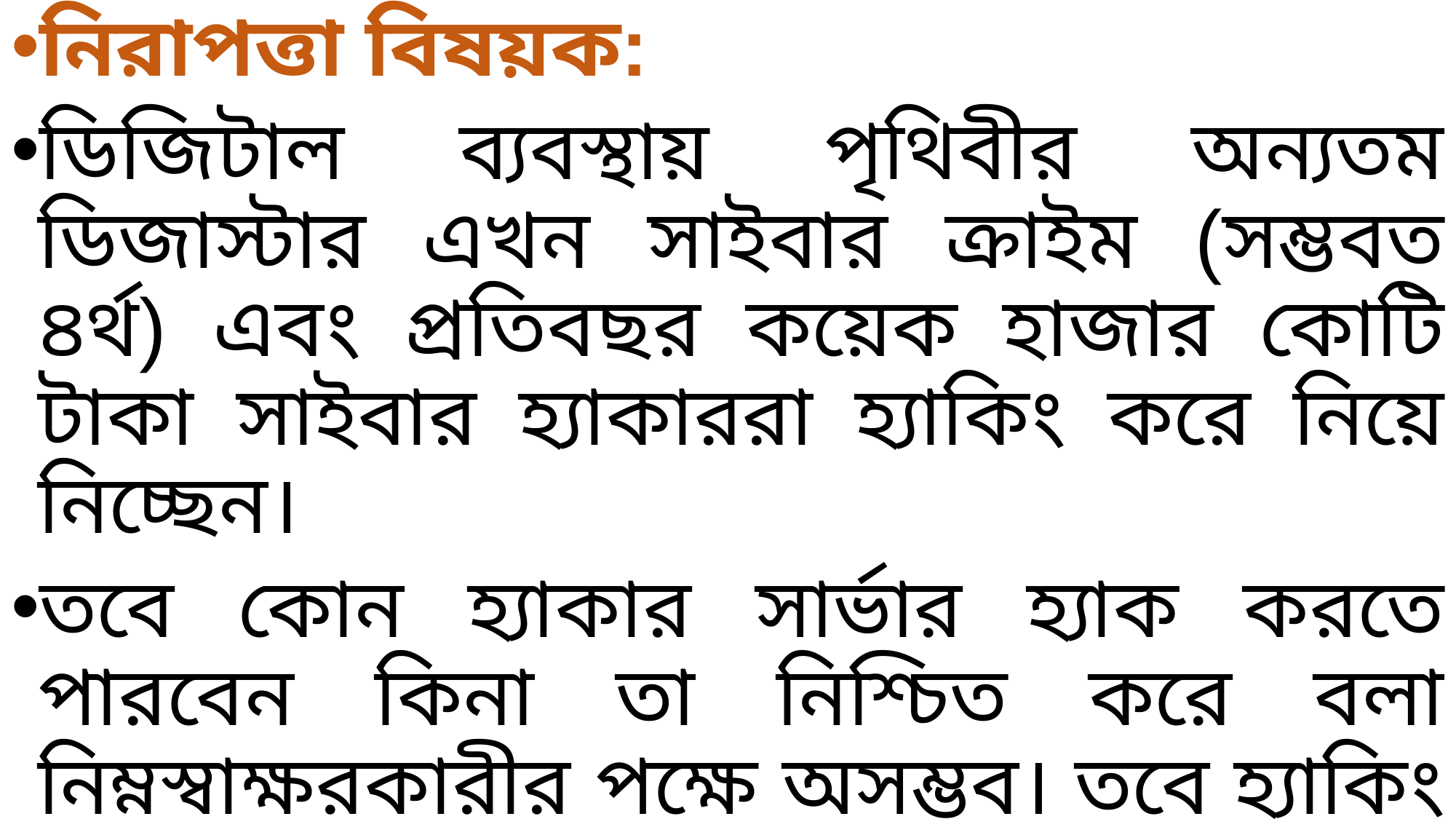

নিরাপত্তা বিষয়ক:
ডিজিটাল ব্যবস্থায় পৃথিবীর অন্যতম ডিজাস্টার এখন সাইবার ক্রাইম (সম্ভবত ৪র্থ) এবং প্রতিবছর কয়েক হাজার কোটি টাকা সাইবার হ্যাকাররা হ্যাকিং করে নিয়ে নিচ্ছেন।
তবে কোন হ্যাকার সার্ভার হ্যাক করতে পারবেন কিনা তা নিশ্চিত করে বলা নিম্নস্বাক্ষরকারীর পক্ষে অসম্ভব। তবে হ্যাকিং হলেই ১৫/২০ মিনিটের মধ্যে সিস্টেম পুনরিজ্জিত করা সম্ভব হবে (ব্যাক আপ সার্ভার হতে)।